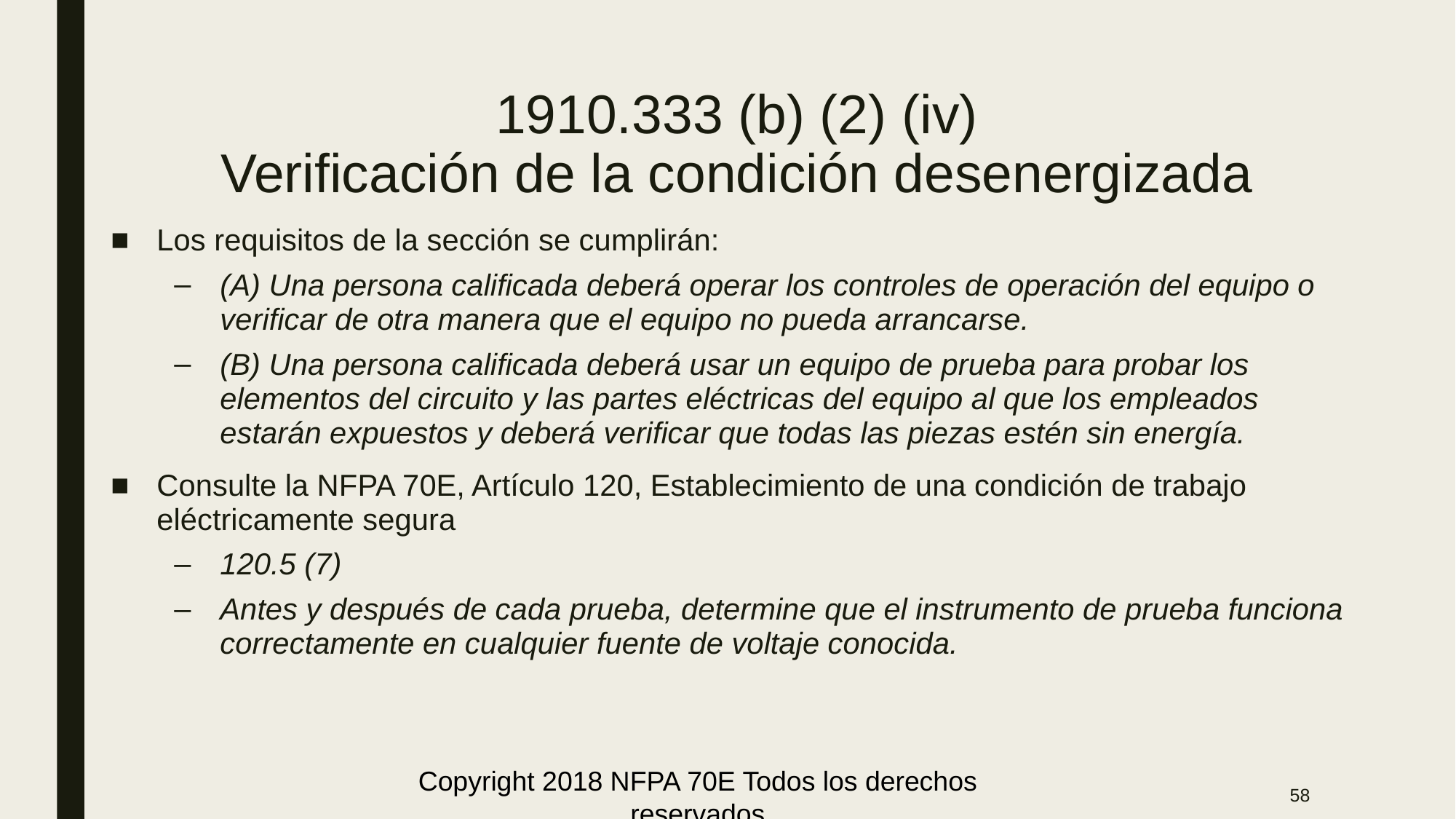

# 1910.333 (b) (2) (iv) Verificación de la condición desenergizada
Los requisitos de la sección se cumplirán:
(A) Una persona calificada deberá operar los controles de operación del equipo o verificar de otra manera que el equipo no pueda arrancarse.
(B) Una persona calificada deberá usar un equipo de prueba para probar los elementos del circuito y las partes eléctricas del equipo al que los empleados estarán expuestos y deberá verificar que todas las piezas estén sin energía.
Consulte la NFPA 70E, Artículo 120, Establecimiento de una condición de trabajo eléctricamente segura
120.5 (7)
Antes y después de cada prueba, determine que el instrumento de prueba funciona correctamente en cualquier fuente de voltaje conocida.
Copyright 2018 NFPA 70E Todos los derechos reservados
58